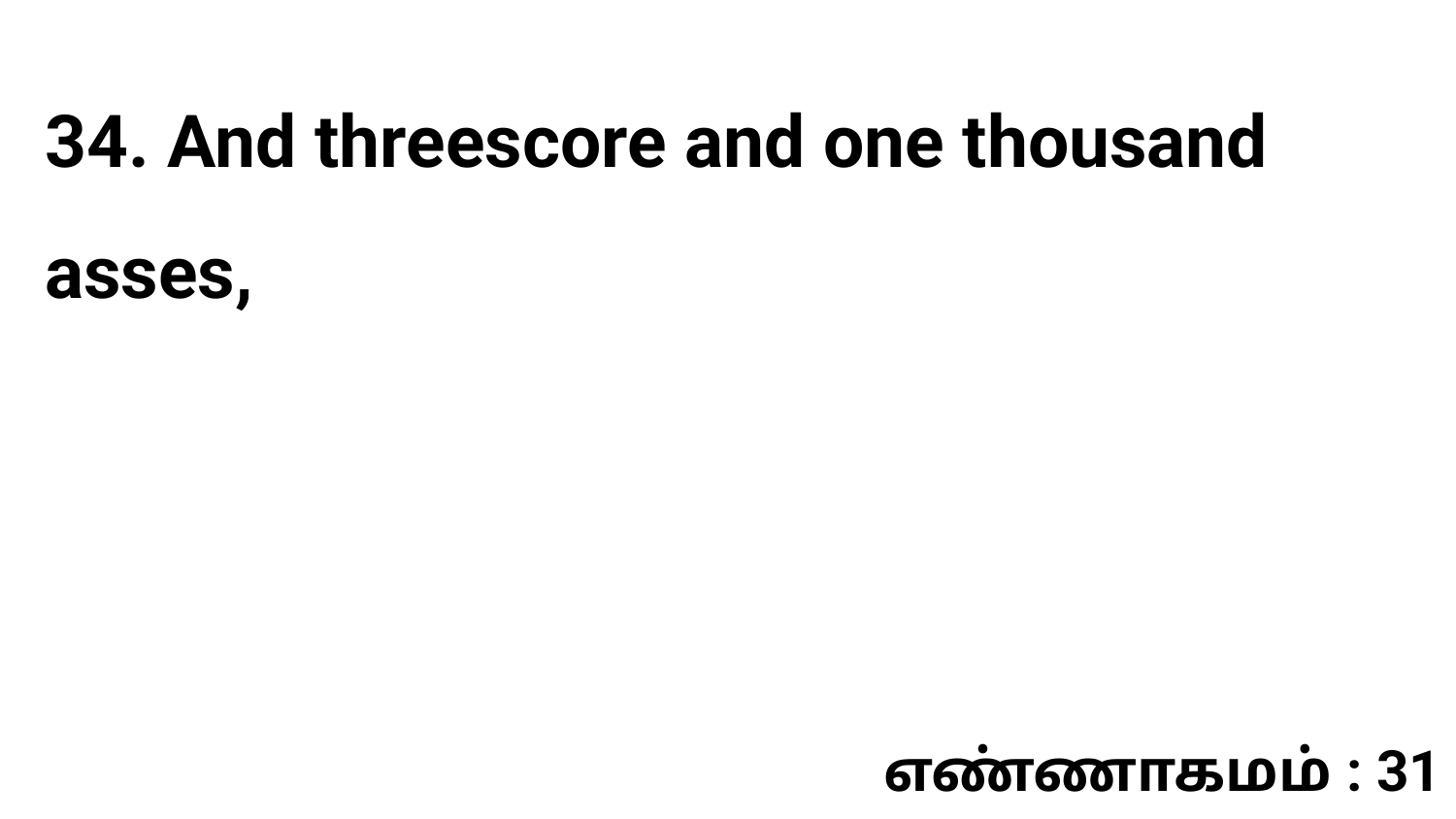

34. And threescore and one thousand asses,
எண்ணாகமம் : 31